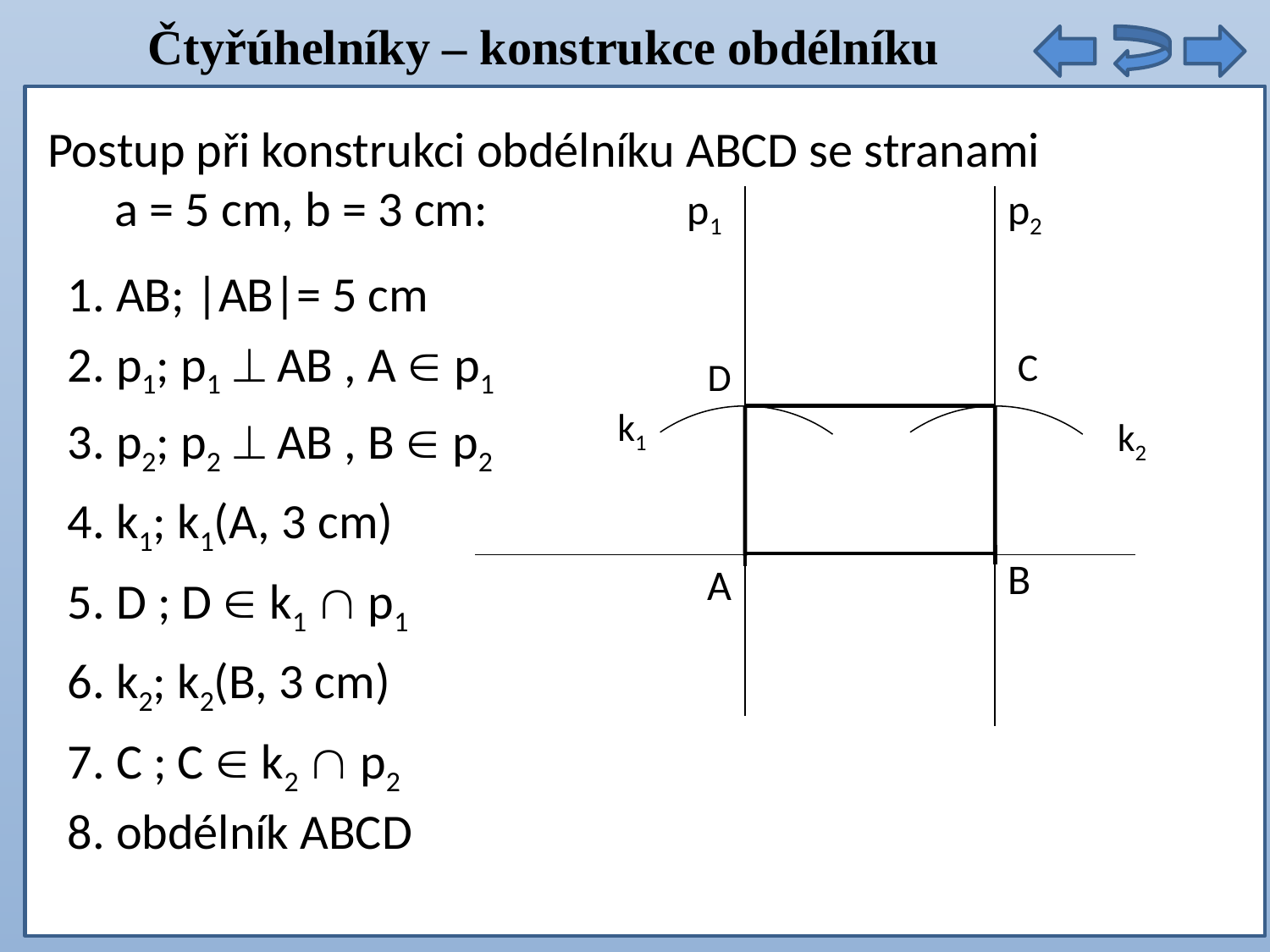

Čtyřúhelníky – konstrukce obdélníku

Obvod trojúhelníku ABC je 12 cm.
Postup při konstrukci obdélníku ABCD se stranami
      a = 5 cm, b = 3 cm:
p1
p2
1. AB; |AB|= 5 cm
2. p1; p1 ⊥ AB , A ∈ p1
C
D
k1
3. p2; p2 ⊥ AB , B ∈ p2

k2
4. k1; k1(A, 3 cm)
B
A
5. D ; D ∈ k1 ∩ p1
6. k2; k2(B, 3 cm)
7. C ; C ∈ k2 ∩ p2
8. obdélník ABCD